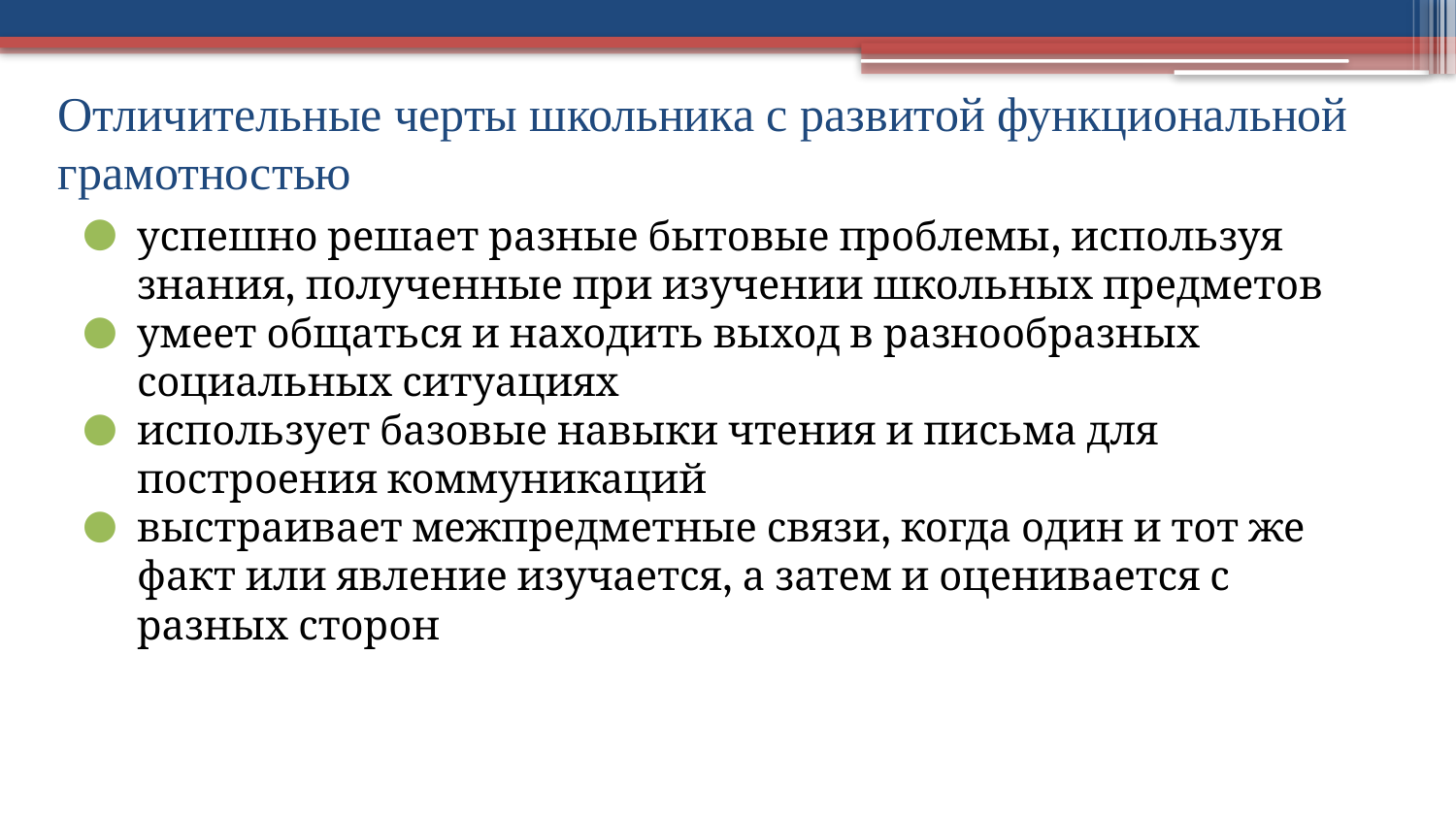

# Отличительные черты школьника с развитой функциональной грамотностью
успешно решает разные бытовые проблемы, используя знания, полученные при изучении школьных предметов
умеет общаться и находить выход в разнообразных социальных ситуациях
использует базовые навыки чтения и письма для построения коммуникаций
выстраивает межпредметные связи, когда один и тот же факт или явление изучается, а затем и оценивается с разных сторон